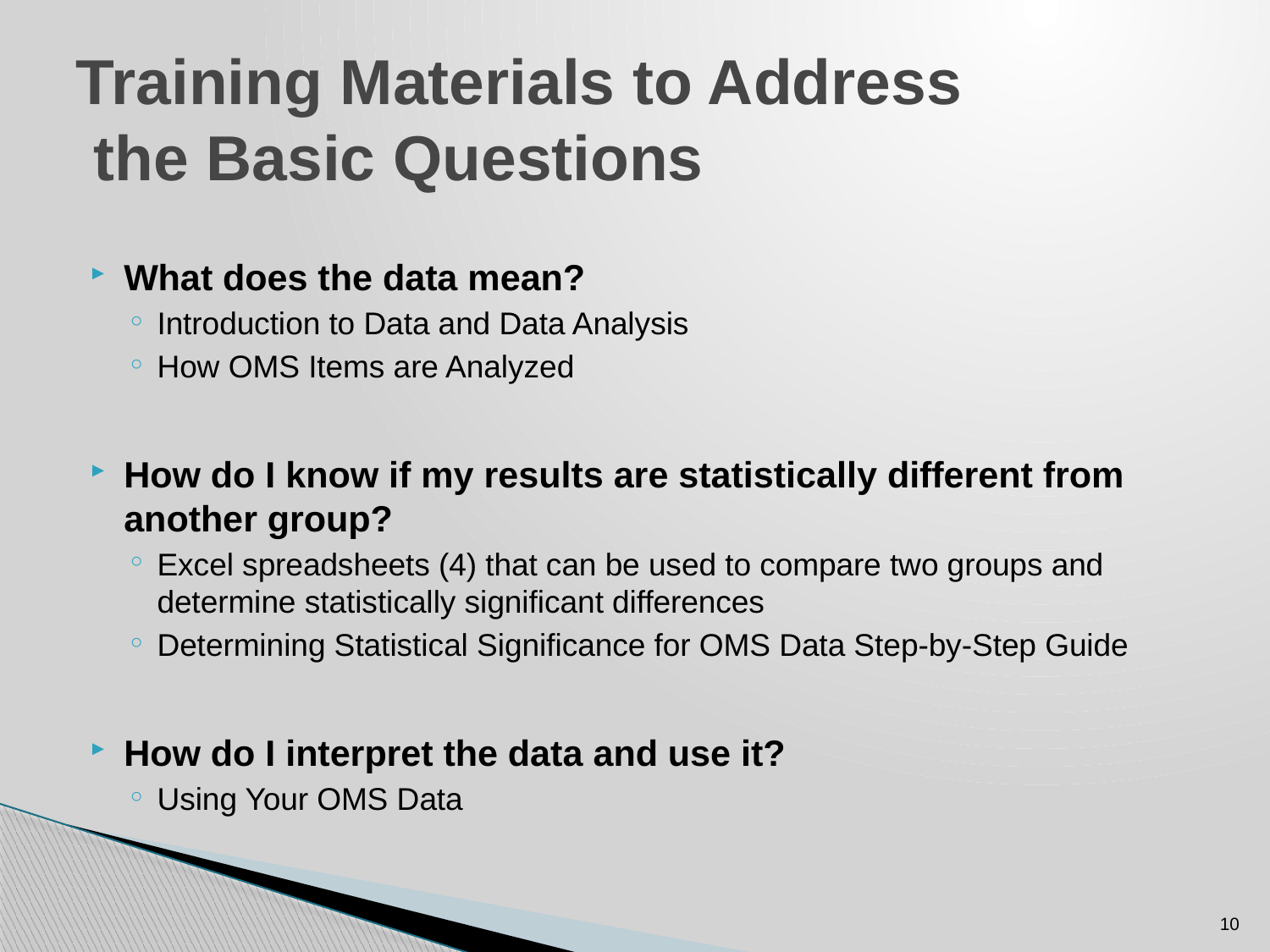

# Training Materials to Address the Basic Questions

What does the data mean?
Introduction to Data and Data Analysis
How OMS Items are Analyzed

How do I know if my results are statistically different from another group?
Excel spreadsheets (4) that can be used to compare two groups and determine statistically significant differences
Determining Statistical Significance for OMS Data Step-by-Step Guide

How do I interpret the data and use it?
Using Your OMS Data

10